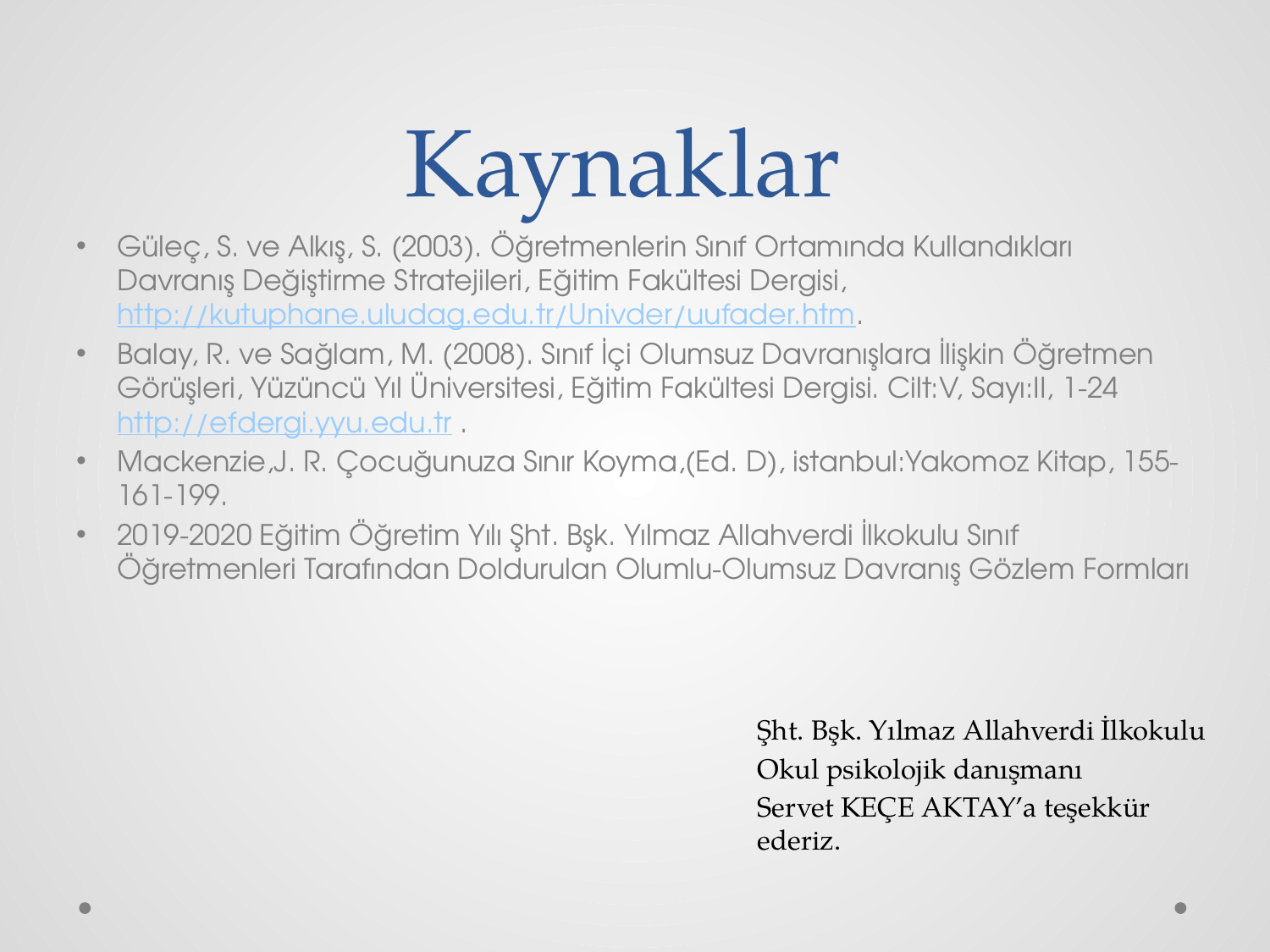

# Kaynaklar
Güleç, S. ve Alkış, S. (2003). Öğretmenlerin Sınıf Ortamında Kullandıkları Davranış Değiştirme Stratejileri, Eğitim Fakültesi Dergisi, http://kutuphane.uludag.edu.tr/Univder/uufader.htm.
Balay, R. ve Sağlam, M. (2008). Sınıf İçi Olumsuz Davranışlara İlişkin Öğretmen Görüşleri, Yüzüncü Yıl Üniversitesi, Eğitim Fakültesi Dergisi. Cilt:V, Sayı:II, 1-24 http://efdergi.yyu.edu.tr .
Mackenzie,J. R. Çocuğunuza Sınır Koyma,(Ed. D), istanbul:Yakomoz Kitap, 155-161-199.
2019-2020 Eğitim Öğretim Yılı Şht. Bşk. Yılmaz Allahverdi İlkokulu Sınıf Öğretmenleri Tarafından Doldurulan Olumlu-Olumsuz Davranış Gözlem Formları

Şht. Bşk. Yılmaz Allahverdi İlkokulu
Okul psikolojik danışmanı
Servet KEÇE AKTAY’a teşekkür ederiz.